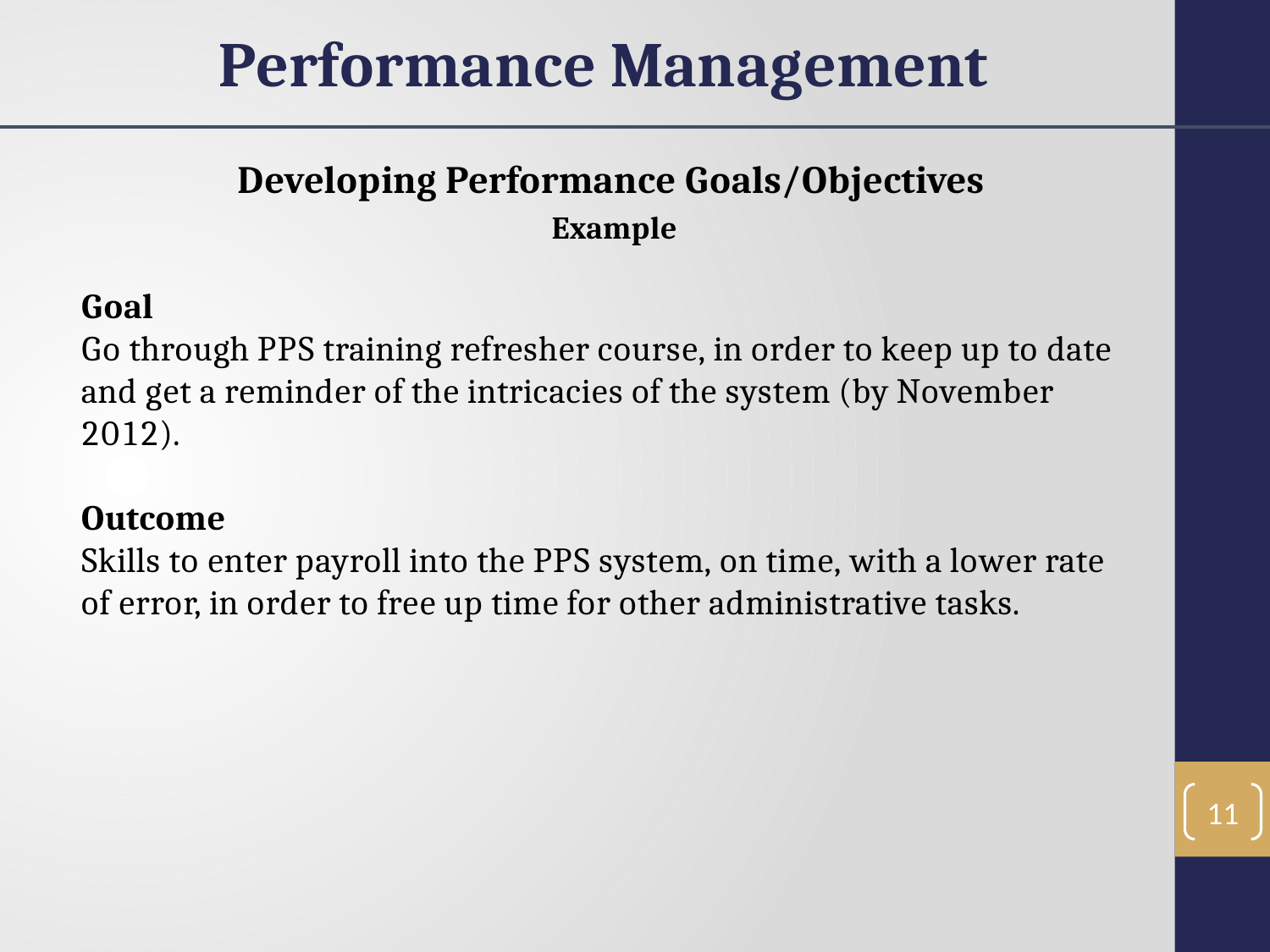

Performance Management
Developing Performance Goals/Objectives
 Example

Goal
Go through PPS training refresher course, in order to keep up to date and get a reminder of the intricacies of the system (by November 2012).

Outcome
Skills to enter payroll into the PPS system, on time, with a lower rate of error, in order to free up time for other administrative tasks.
11